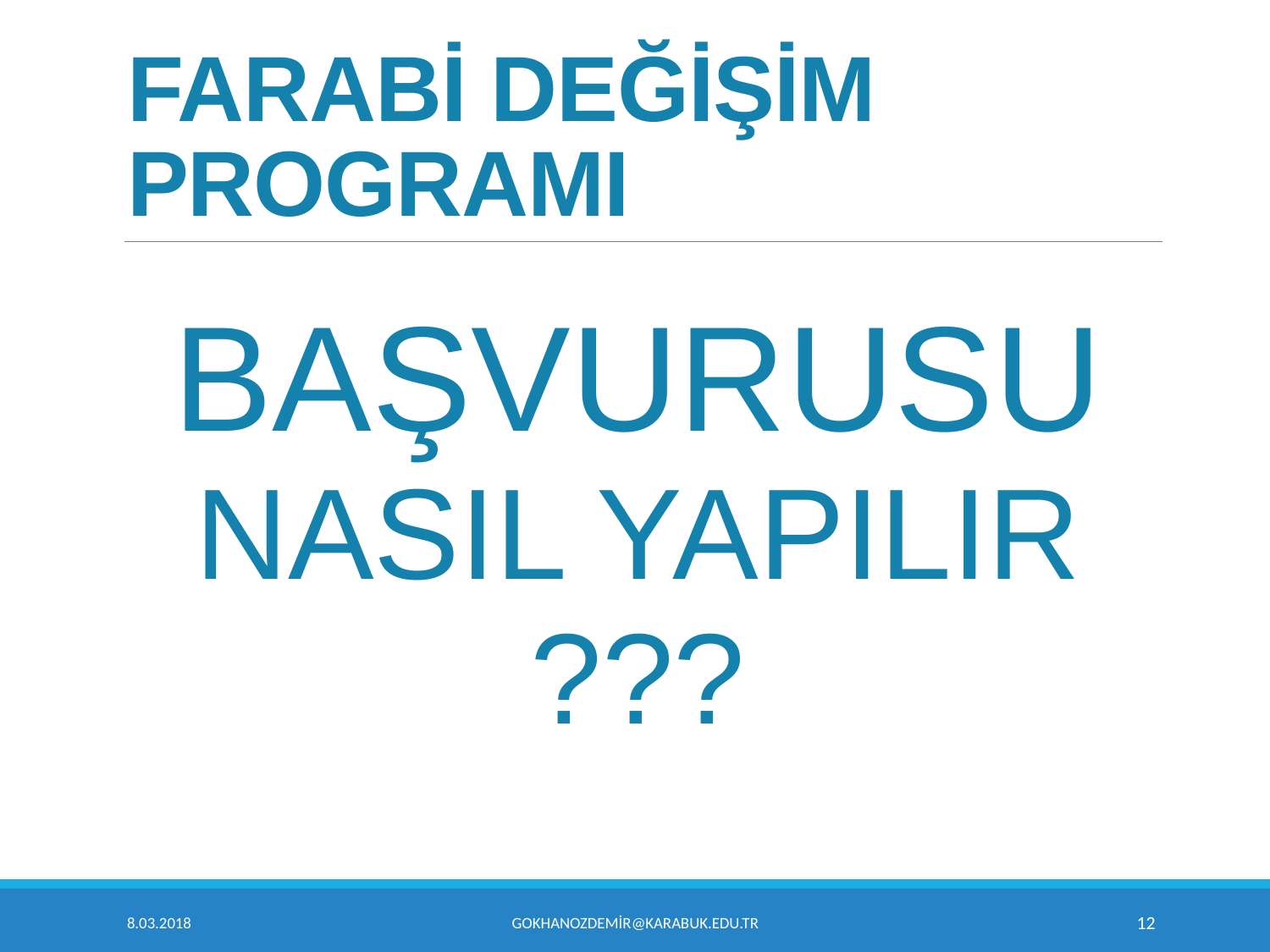

# FARABİ DEĞİŞİM PROGRAMI
BAŞVURUSU
NASIL YAPILIR
???
8.03.2018
gokhanozdemir@karabuk.edu.tr
12